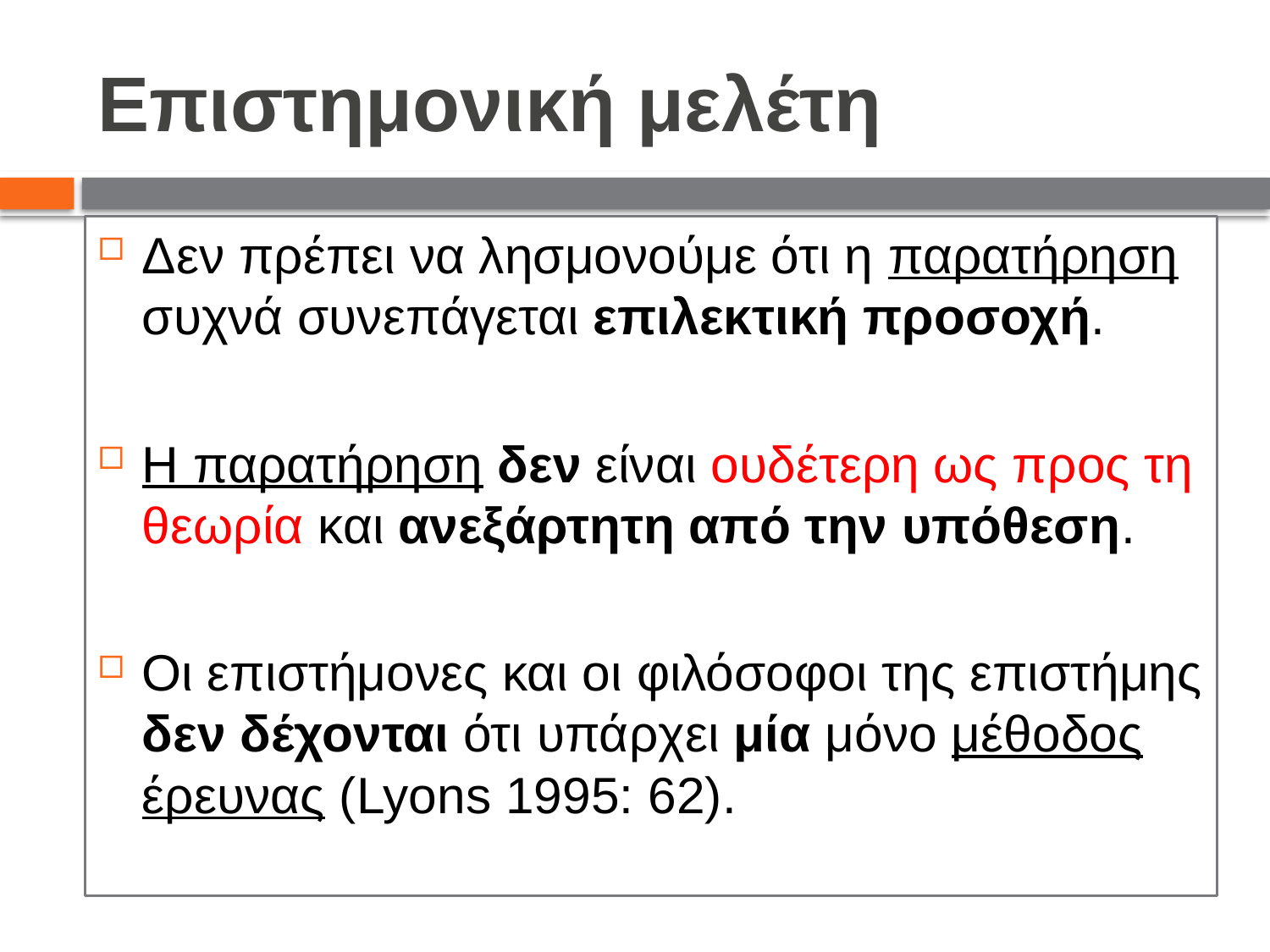

# Επιστημονική μελέτη
Δεν πρέπει να λησμονούμε ότι η παρατήρηση συχνά συνεπάγεται επιλεκτική προσοχή.

Η παρατήρηση δεν είναι ουδέτερη ως προς τη θεωρία και ανεξάρτητη από την υπόθεση.

Οι επιστήμονες και οι φιλόσοφοι της επιστήμης δεν δέχονται ότι υπάρχει μία μόνο μέθοδος έρευνας (Lyons 1995: 62).